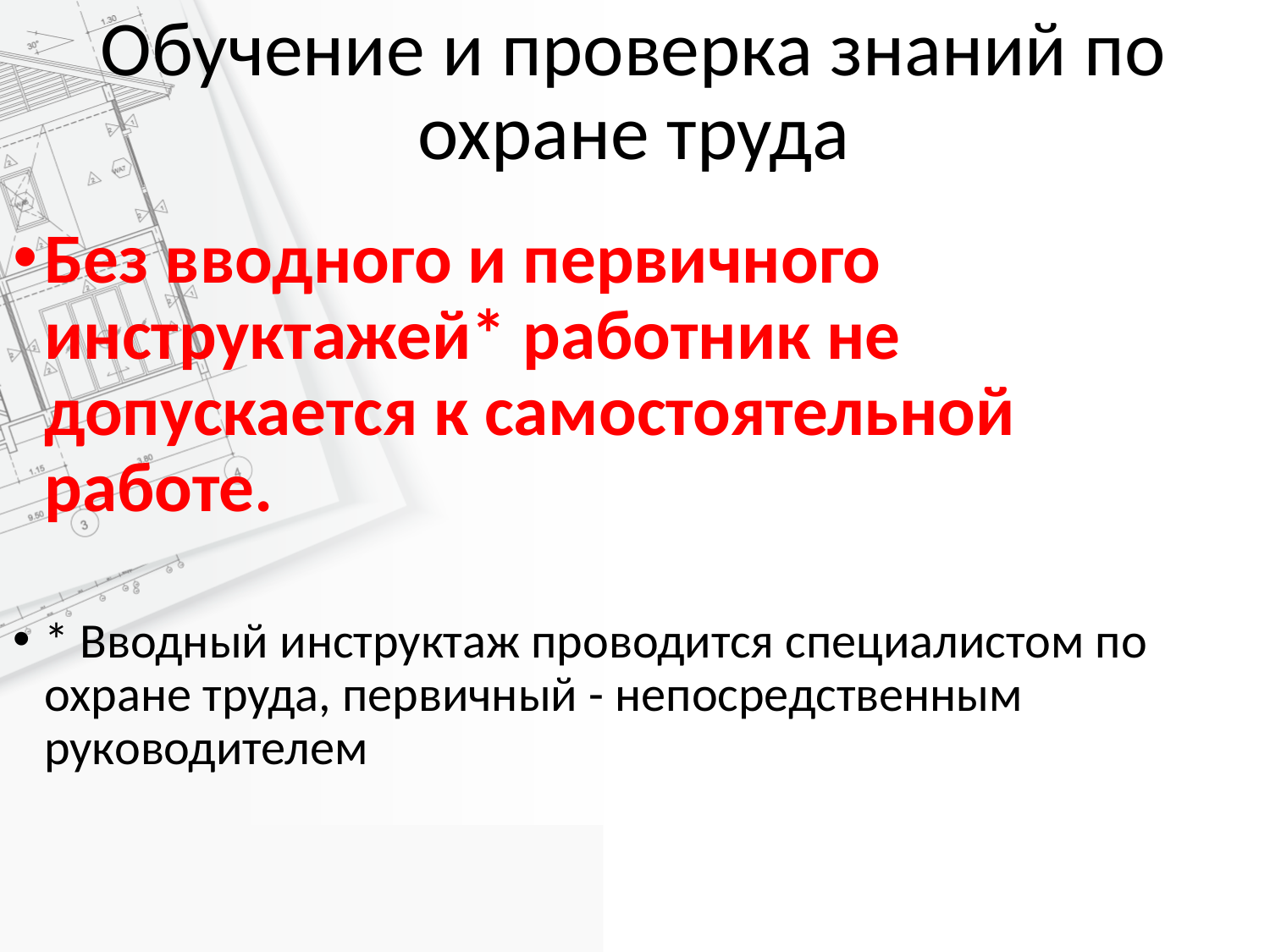

# Обучение и проверка знаний по охране труда
Без вводного и первичного инструктажей* работник не допускается к самостоятельной работе.

* Вводный инструктаж проводится специалистом по охране труда, первичный - непосредственным руководителем